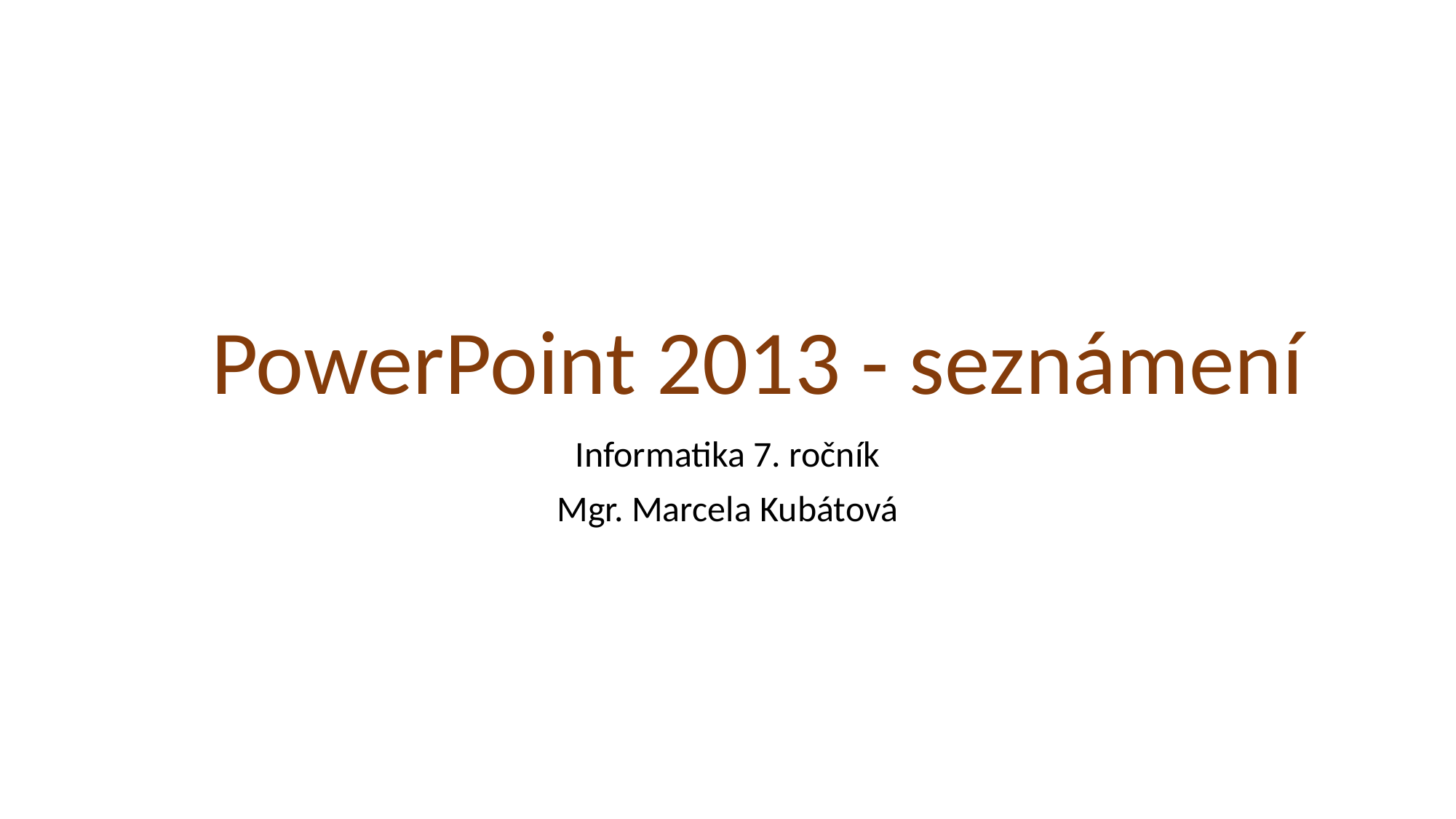

# PowerPoint 2013 - seznámení
Informatika 7. ročník
Mgr. Marcela Kubátová